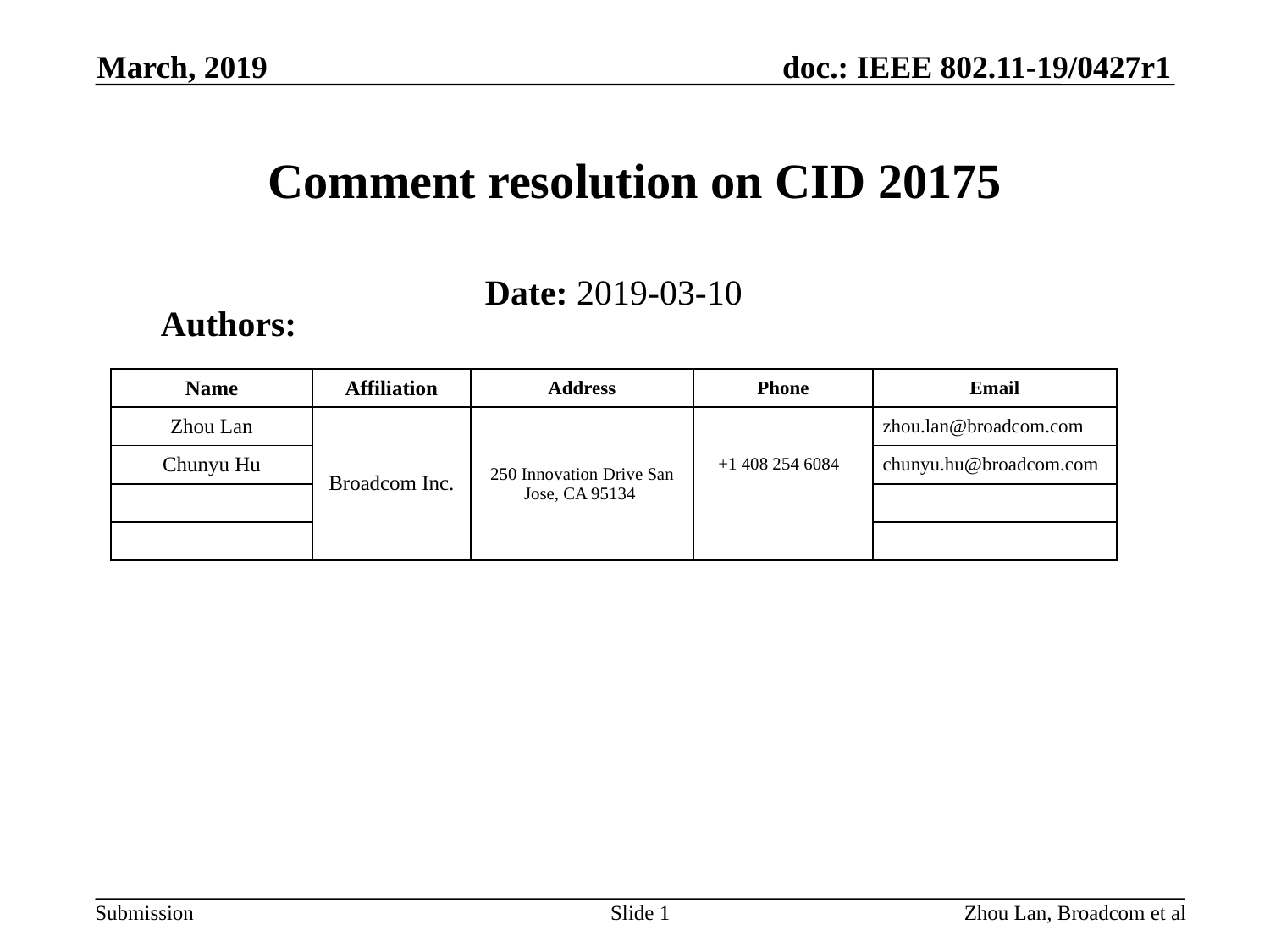

March, 2019
# Comment resolution on CID 20175
Date: 2019-03-10
Authors:
| Name | Affiliation | Address | Phone | Email |
| --- | --- | --- | --- | --- |
| Zhou Lan | Broadcom Inc. | 250 Innovation Drive San Jose, CA 95134 | +1 408 254 6084 | zhou.lan@broadcom.com |
| Chunyu Hu |  |  |  | chunyu.hu@broadcom.com |
|  |  |  |  |  |
|  |  |  |  |  |
Slide 1
Zhou Lan, Broadcom et al